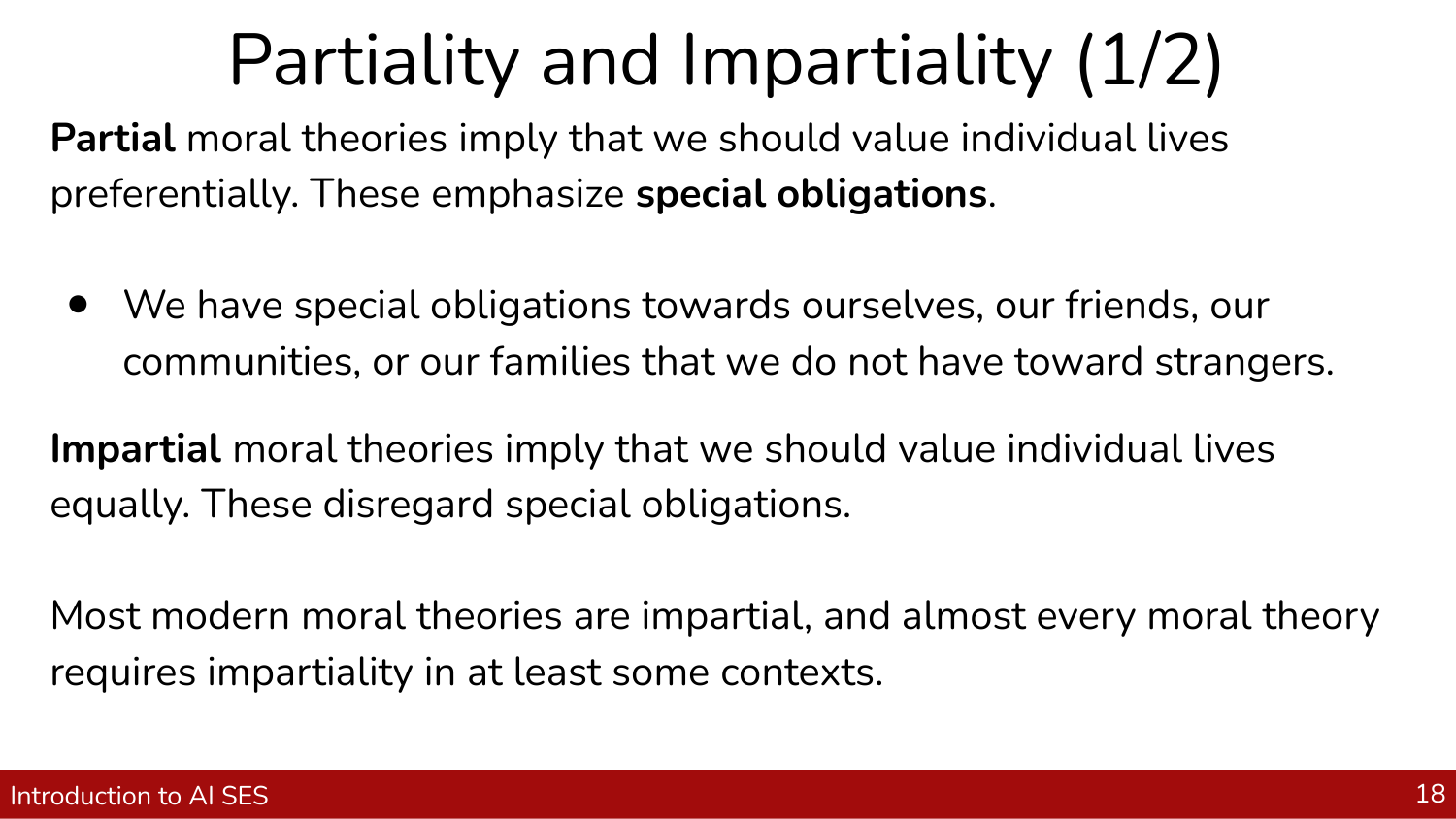

# Partiality and Impartiality (1/2)
Partial moral theories imply that we should value individual lives preferentially. These emphasize special obligations.

We have special obligations towards ourselves, our friends, our communities, or our families that we do not have toward strangers.

Impartial moral theories imply that we should value individual lives equally. These disregard special obligations.

Most modern moral theories are impartial, and almost every moral theory requires impartiality in at least some contexts.

18
Introduction to AI SES